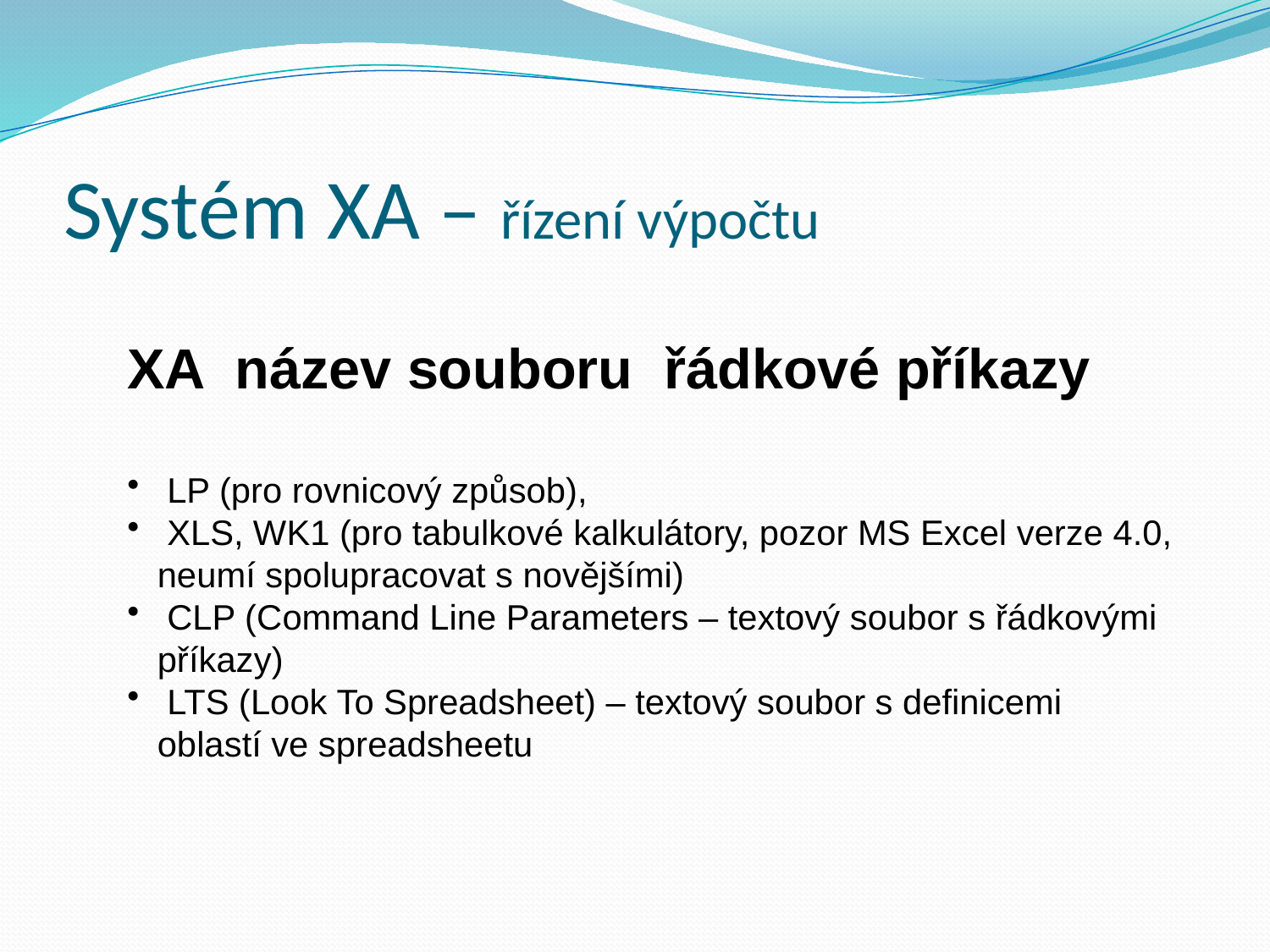

# Systém XA – řízení výpočtu

XA  název souboru  řádkové příkazy

 LP (pro rovnicový způsob),
 XLS, WK1 (pro tabulkové kalkulátory, pozor MS Excel verze 4.0, neumí spolupracovat s novějšími)
 CLP (Command Line Parameters – textový soubor s řádkovými příkazy)
 LTS (Look To Spreadsheet) – textový soubor s definicemi oblastí ve spreadsheetu